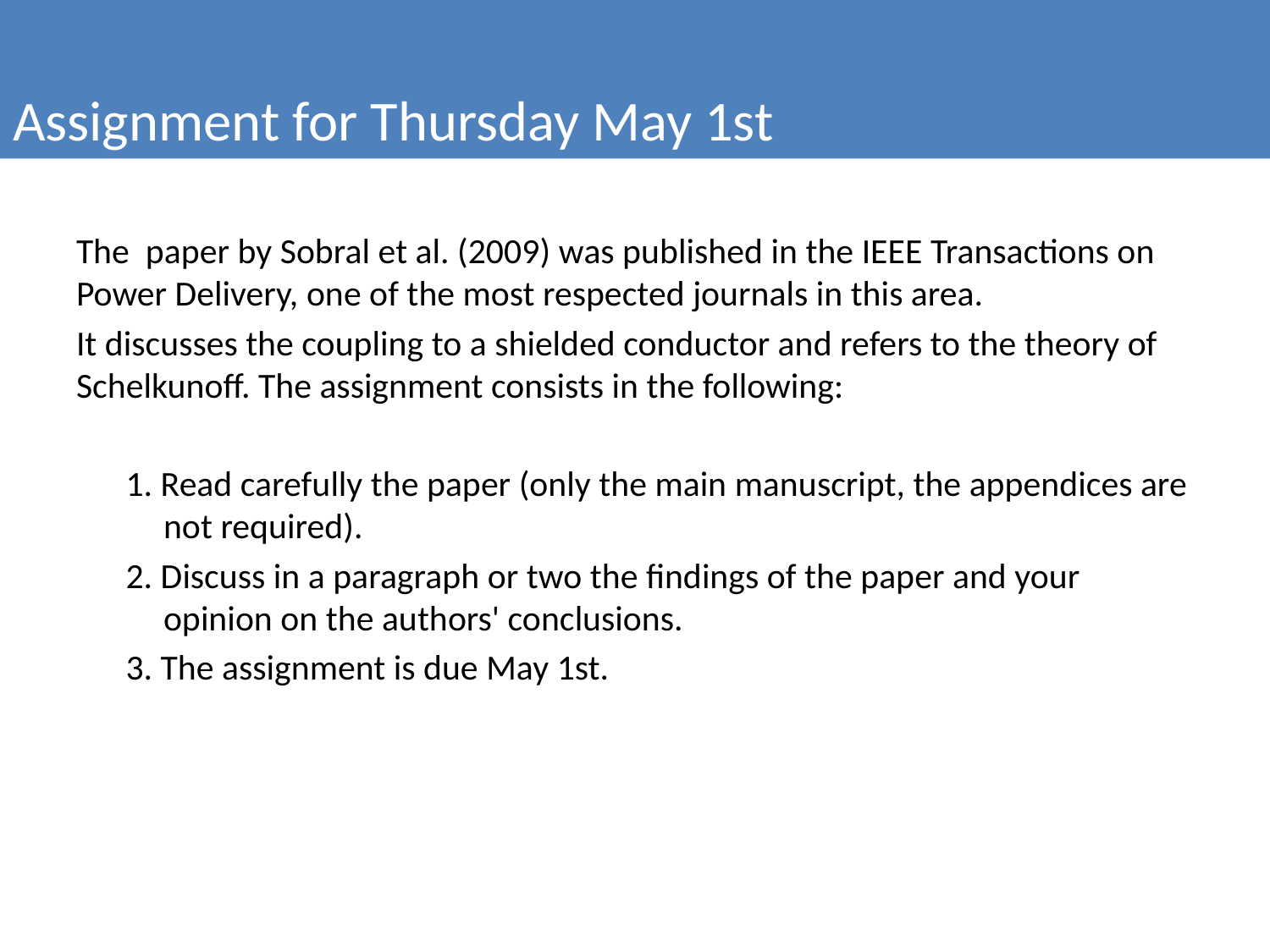

Assignment for Thursday May 1st
#
The  paper by Sobral et al. (2009) was published in the IEEE Transactions on Power Delivery, one of the most respected journals in this area.
It discusses the coupling to a shielded conductor and refers to the theory of Schelkunoff. The assignment consists in the following:

1. Read carefully the paper (only the main manuscript, the appendices are not required).
2. Discuss in a paragraph or two the findings of the paper and your opinion on the authors' conclusions.
3. The assignment is due May 1st.